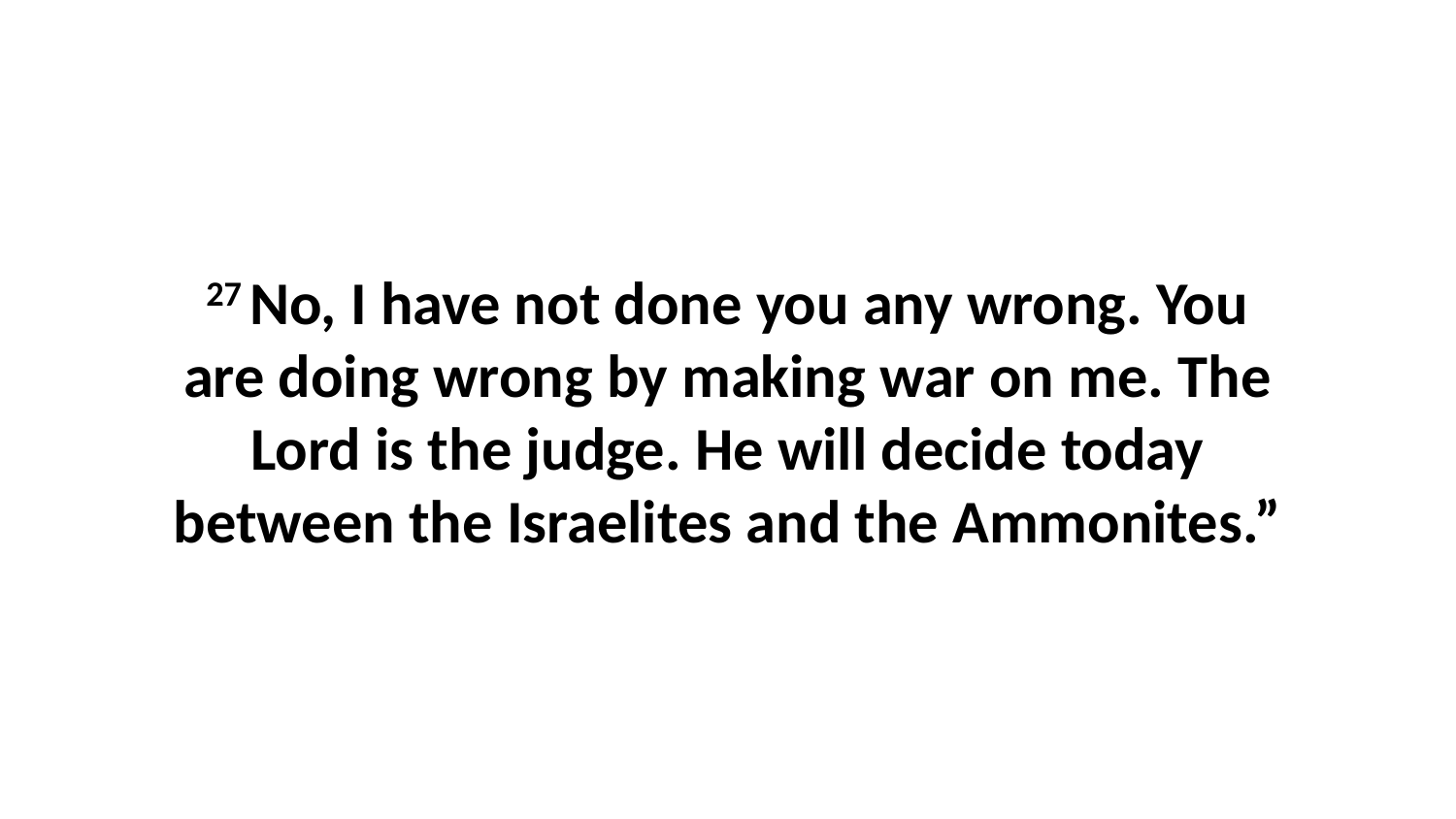

27 No, I have not done you any wrong. You are doing wrong by making war on me. The Lord is the judge. He will decide today between the Israelites and the Ammonites.”